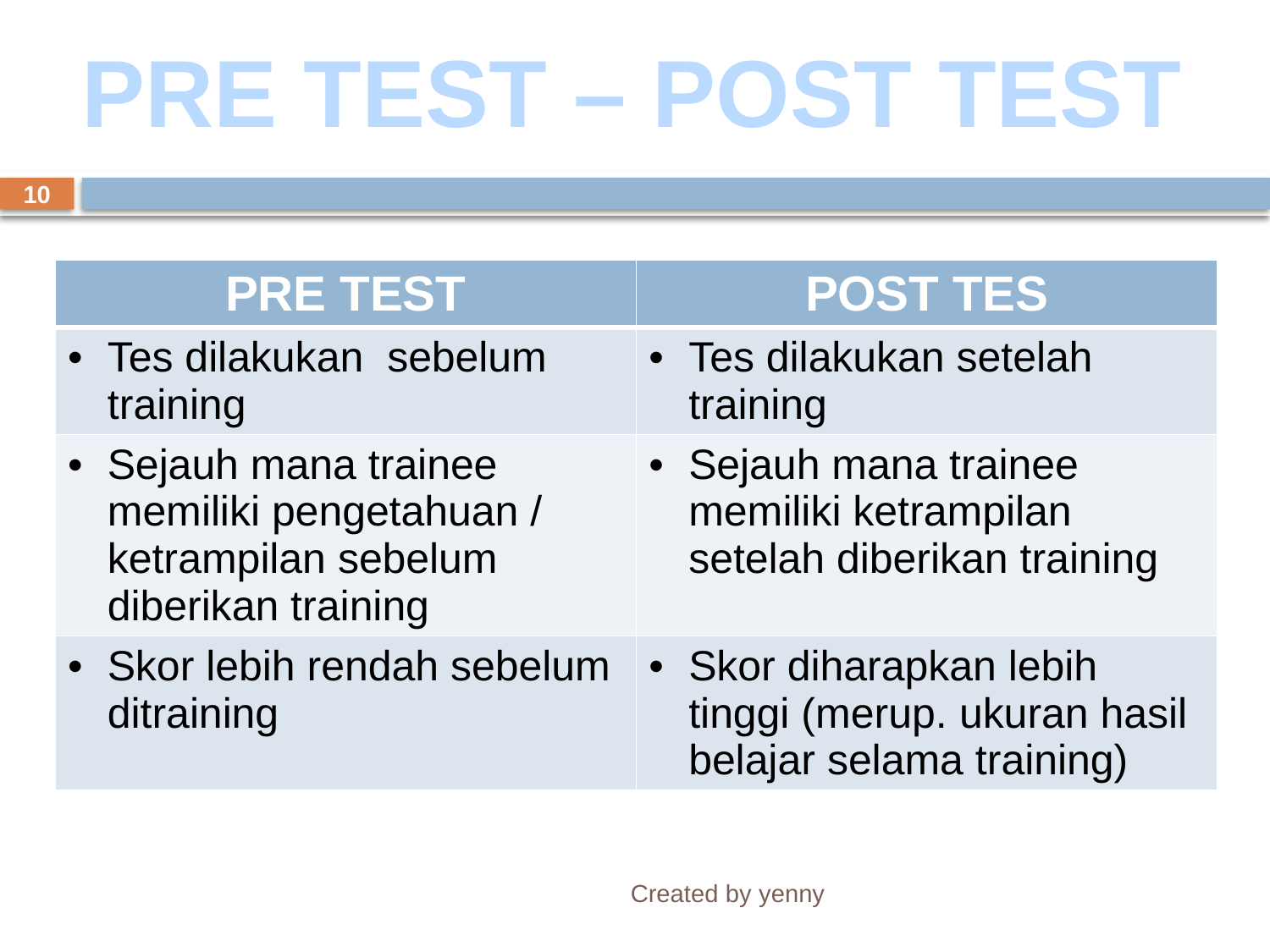

PRE TEST – POST TEST
10
| PRE TEST | POST TES |
| --- | --- |
| Tes dilakukan sebelum training | Tes dilakukan setelah training |
| Sejauh mana trainee memiliki pengetahuan / ketrampilan sebelum diberikan training | Sejauh mana trainee memiliki ketrampilan setelah diberikan training |
| Skor lebih rendah sebelum ditraining | Skor diharapkan lebih tinggi (merup. ukuran hasil belajar selama training) |
Created by yenny